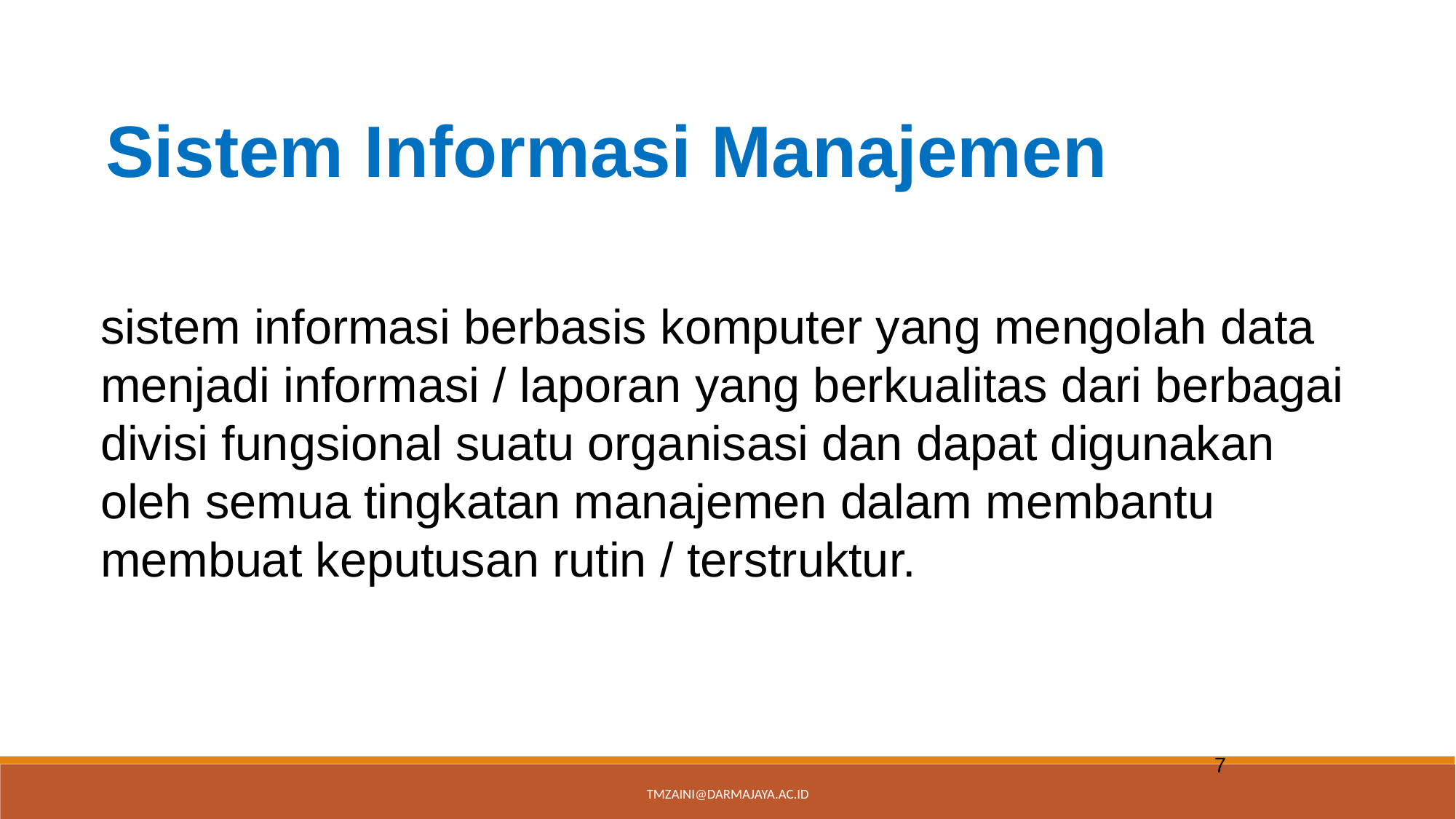

sistem informasi berbasis komputer yang mengolah data menjadi informasi / laporan yang berkualitas dari berbagai divisi fungsional suatu organisasi dan dapat digunakan oleh semua tingkatan manajemen dalam membantu membuat keputusan rutin / terstruktur.
Sistem Informasi Manajemen
7
tmzaini@darmajaya.ac.id